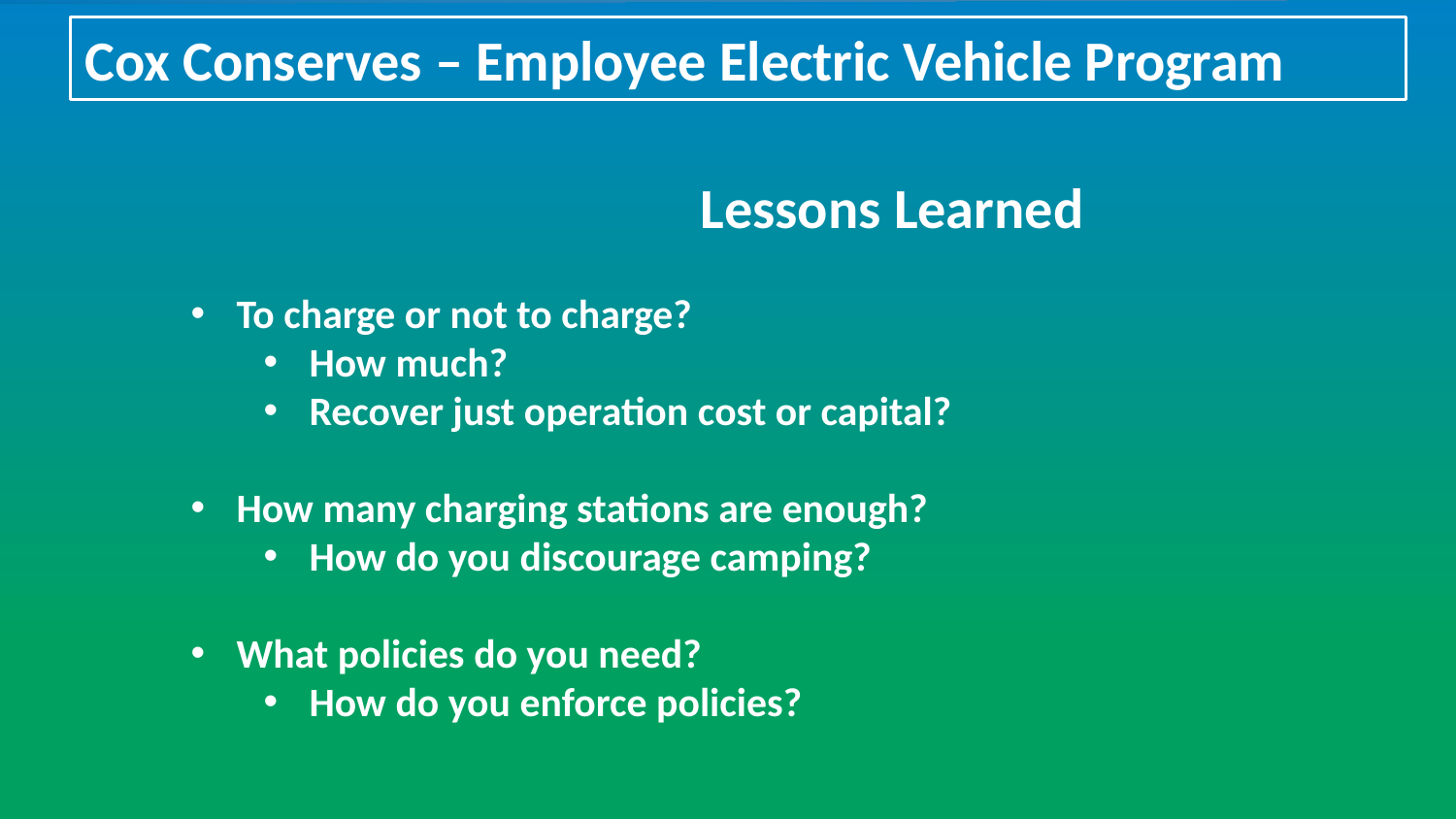

Cox Conserves – Employee Electric Vehicle Program
				Lessons Learned

To charge or not to charge?
How much?
Recover just operation cost or capital?

How many charging stations are enough?
How do you discourage camping?

What policies do you need?
How do you enforce policies?